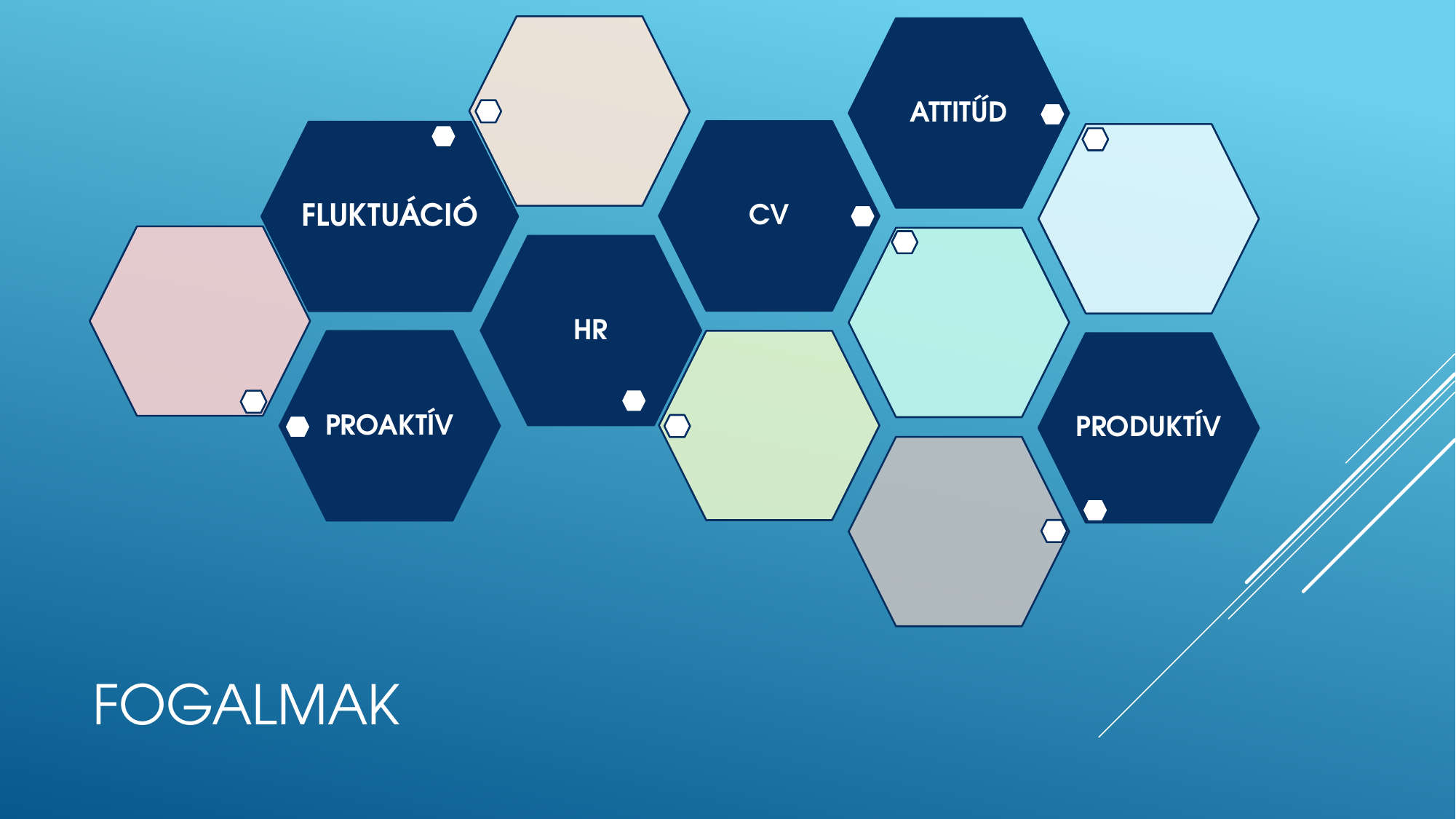

PROAKTÍV
HR
FLUKTUÁCIÓ
CV
ATTITŰD
PRODUKTÍV
# fogalmak